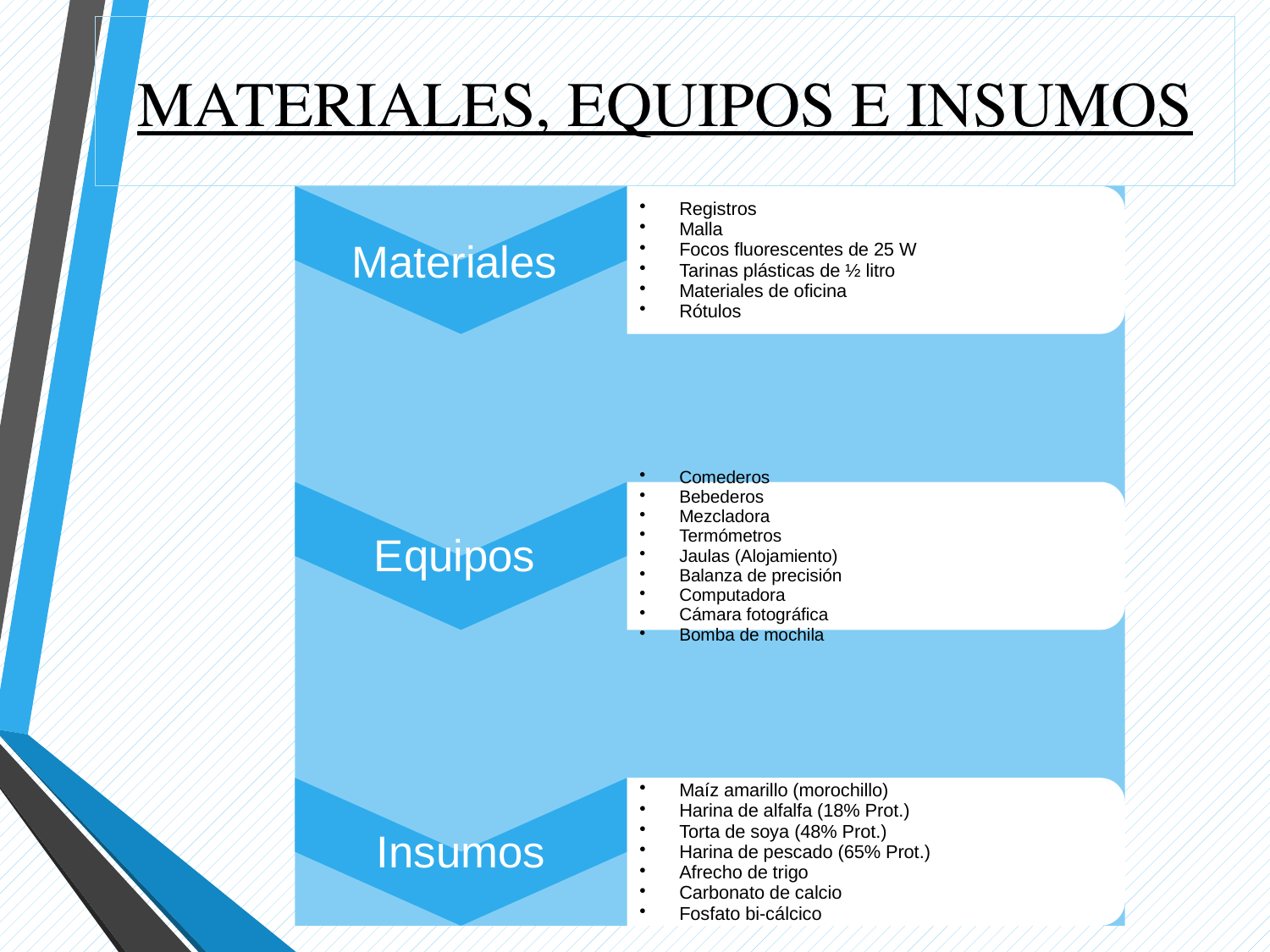

# MATERIALES, EQUIPOS E INSUMOS
Materiales
Registros
Equipos
Comederos
Insumos
Maíz amarillo (morochillo)
Malla
Focos fluorescentes de 25 W
Tarinas plásticas de ½ litro
Materiales de oficina
Rótulos
Bebederos
Mezcladora
Termómetros
Jaulas (Alojamiento)
Balanza de precisión
Computadora
Cámara fotográfica
Bomba de mochila
Harina de alfalfa (18% Prot.)
Torta de soya (48% Prot.)
Harina de pescado (65% Prot.)
Afrecho de trigo
Carbonato de calcio
Fosfato bi-cálcico